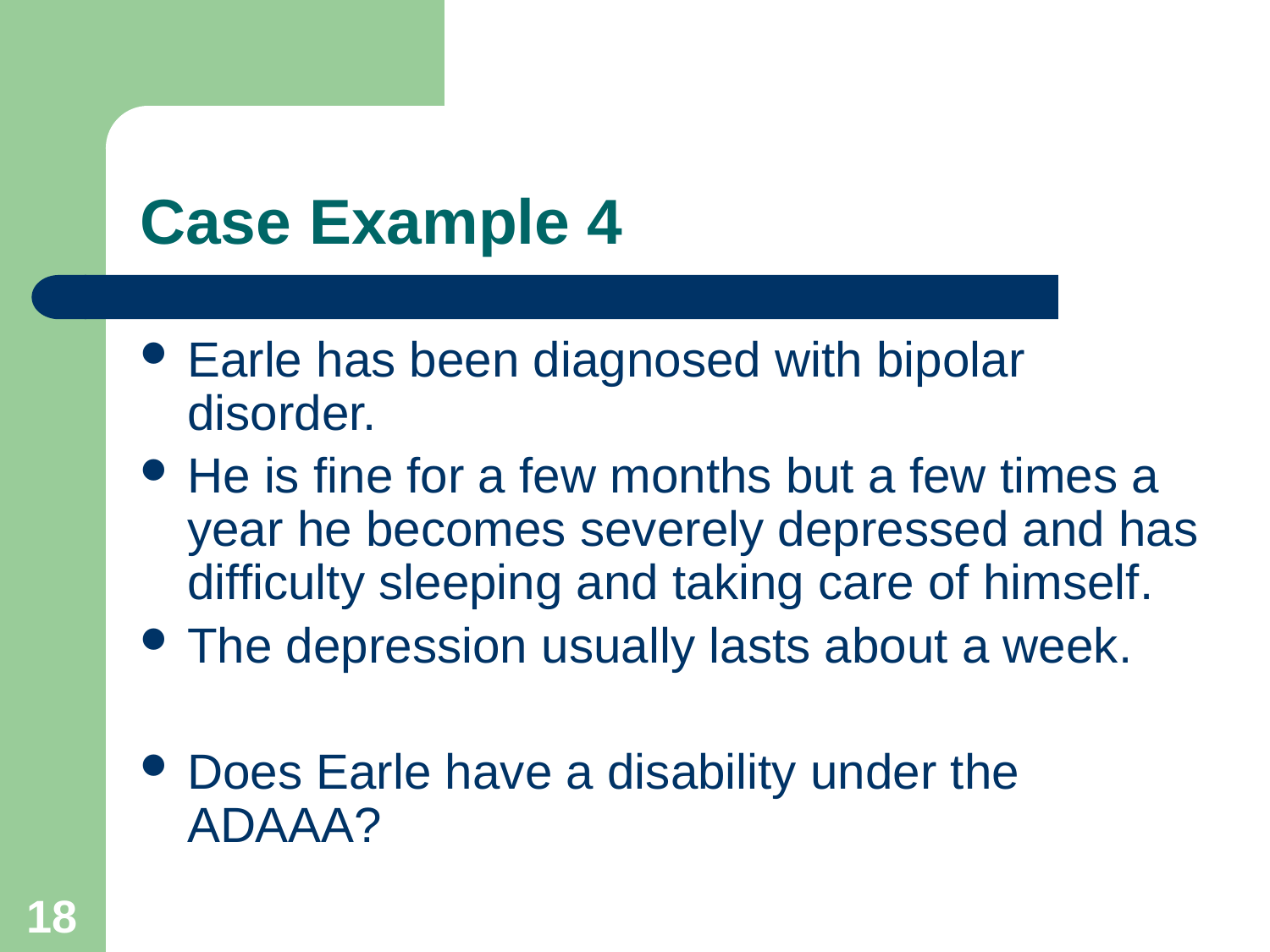

# Case Example 4
Earle has been diagnosed with bipolar disorder.
He is fine for a few months but a few times a year he becomes severely depressed and has difficulty sleeping and taking care of himself.
The depression usually lasts about a week.

Does Earle have a disability under the ADAAA?
18